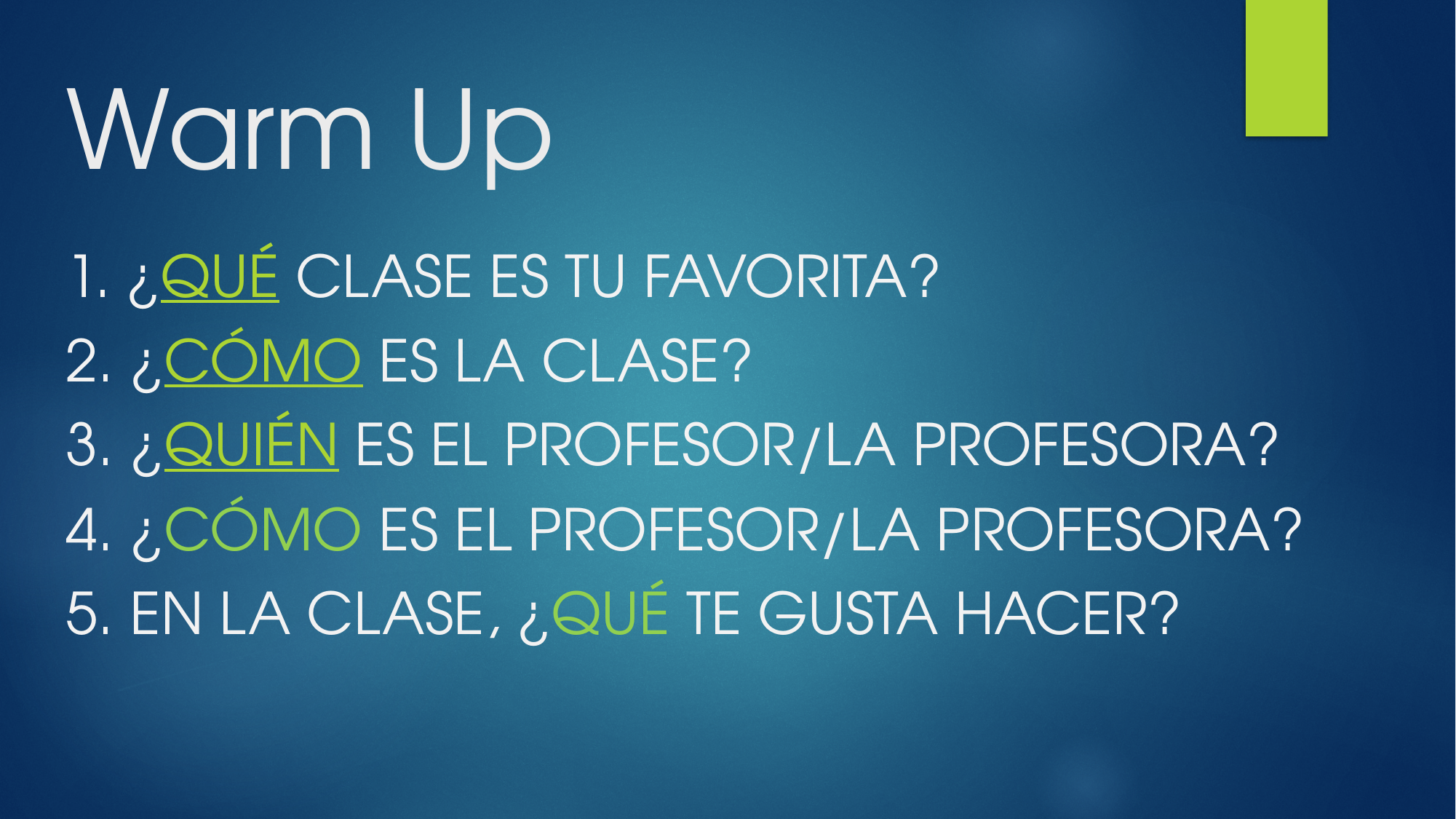

# Warm Up
1. ¿Qué clase es tu favorita?
2. ¿Cómo es la clase?
3. ¿Quién es el profesor/la profesora?
4. ¿Cómo es el profesor/la profesora?
5. En la clase, ¿Qué te gusta hacer?